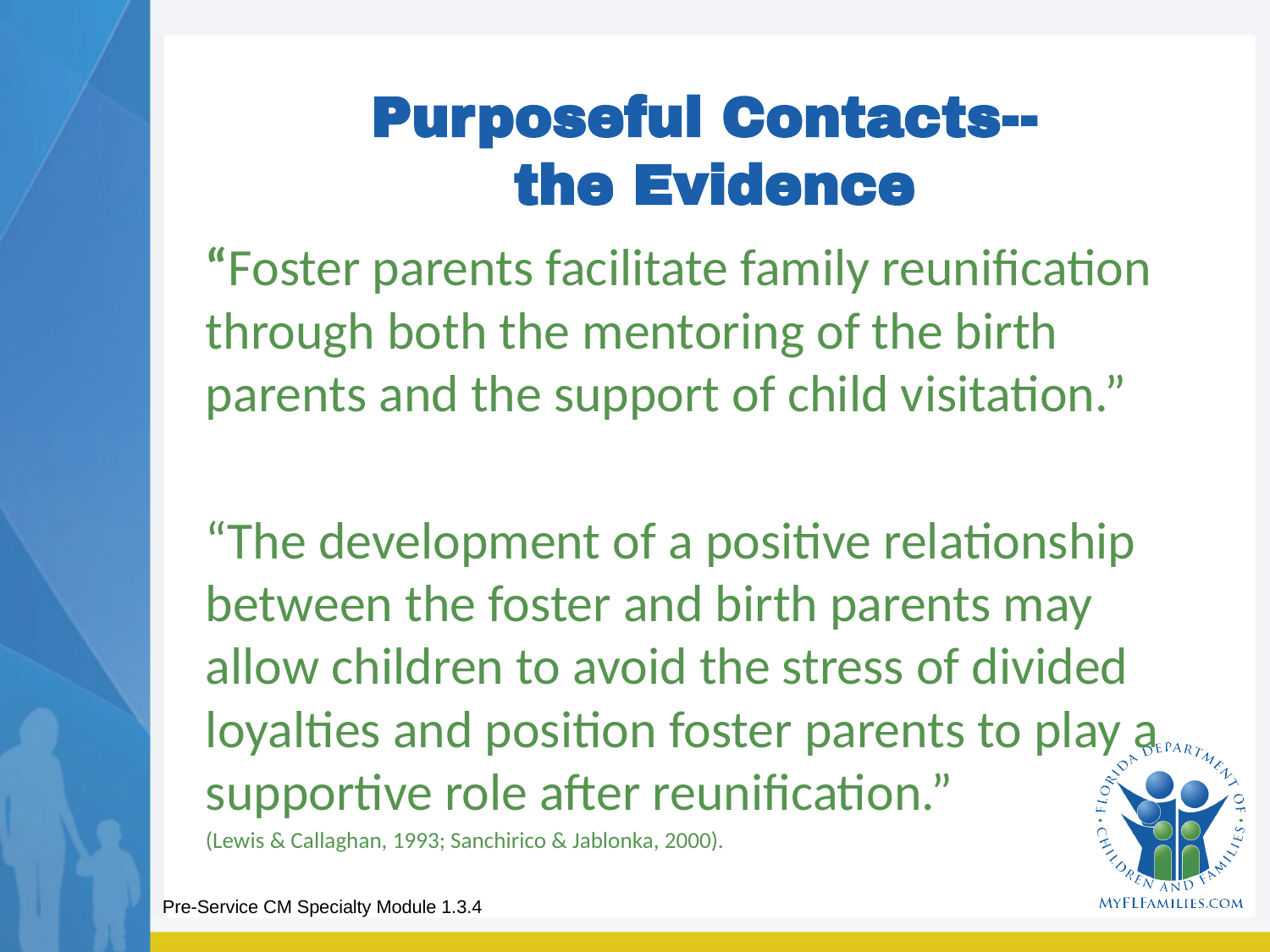

# Purposeful Contacts-- the Evidence
“Foster parents facilitate family reunification through both the mentoring of the birth parents and the support of child visitation.”

“The development of a positive relationship between the foster and birth parents may allow children to avoid the stress of divided loyalties and position foster parents to play a supportive role after reunification.”
(Lewis & Callaghan, 1993; Sanchirico & Jablonka, 2000).

Pre-Service CM Specialty Module 1.3.4